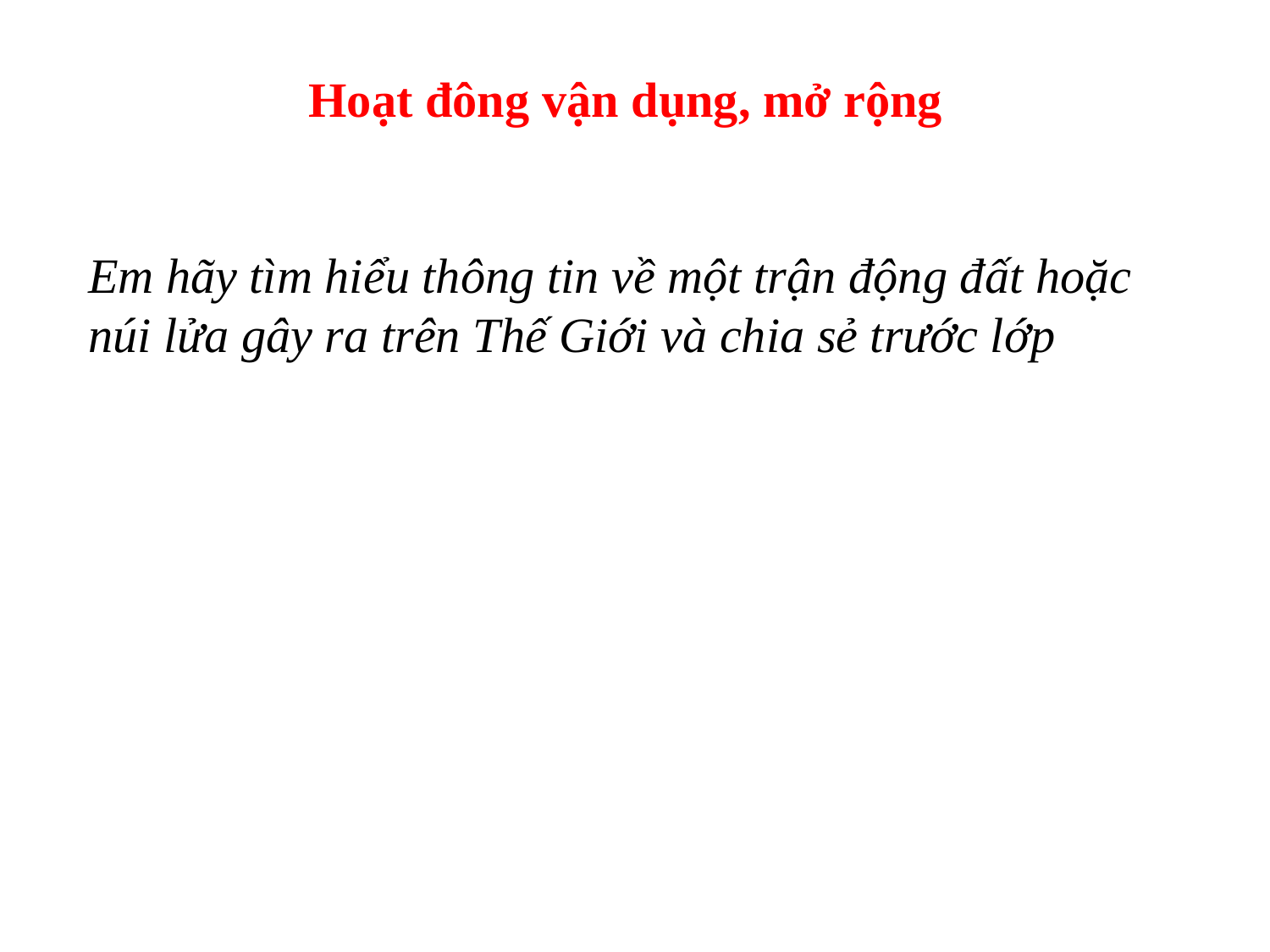

Hoạt đông vận dụng, mở rộng

Em hãy tìm hiểu thông tin về một trận động đất hoặc núi lửa gây ra trên Thế Giới và chia sẻ trước lớp